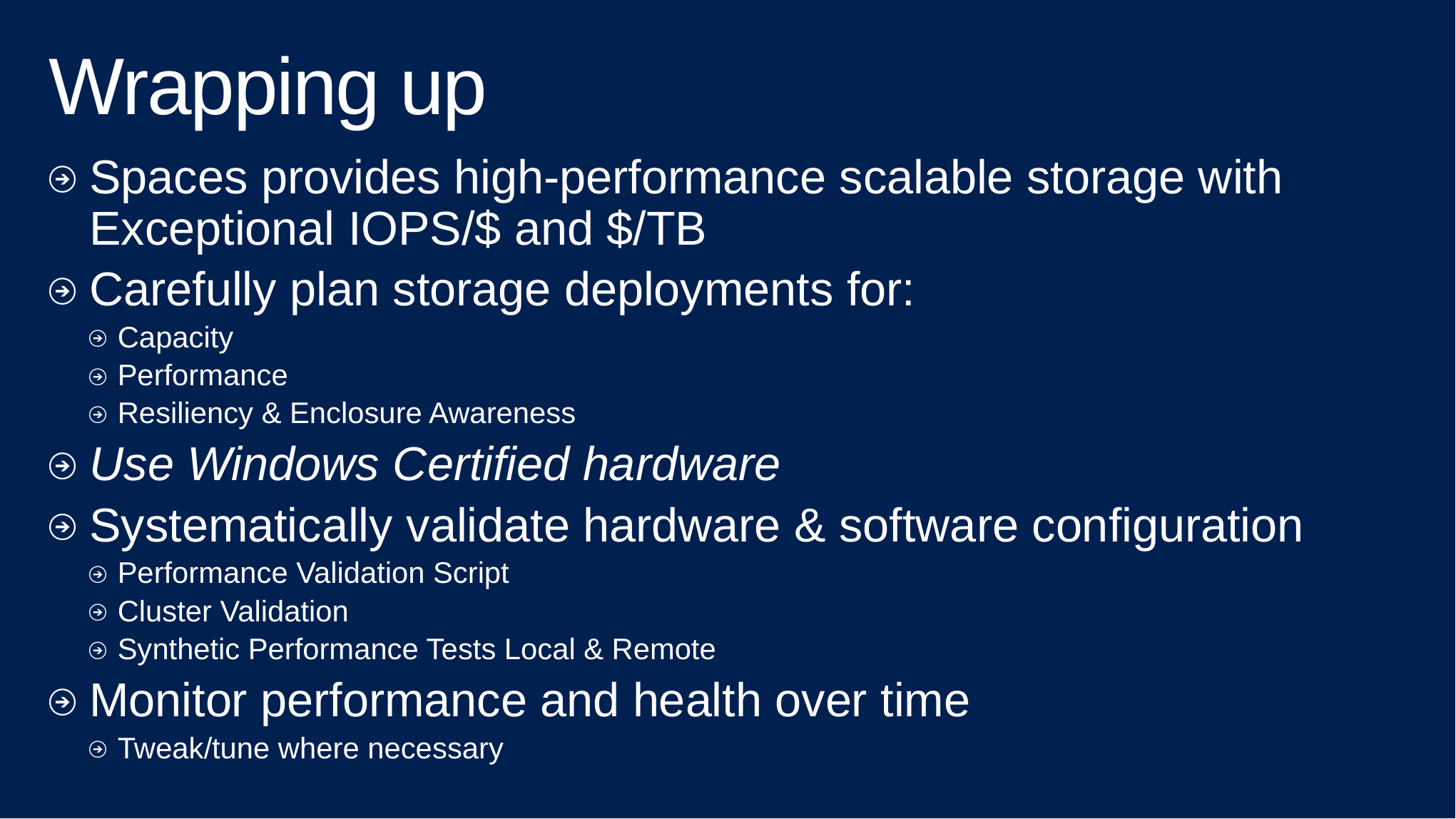

# Wrapping up
Spaces provides high-performance scalable storage with Exceptional IOPS/$ and $/TB
Carefully plan storage deployments for:
Capacity
Performance
Resiliency & Enclosure Awareness
Use Windows Certified hardware
Systematically validate hardware & software configuration
Performance Validation Script
Cluster Validation
Synthetic Performance Tests Local & Remote
Monitor performance and health over time
Tweak/tune where necessary